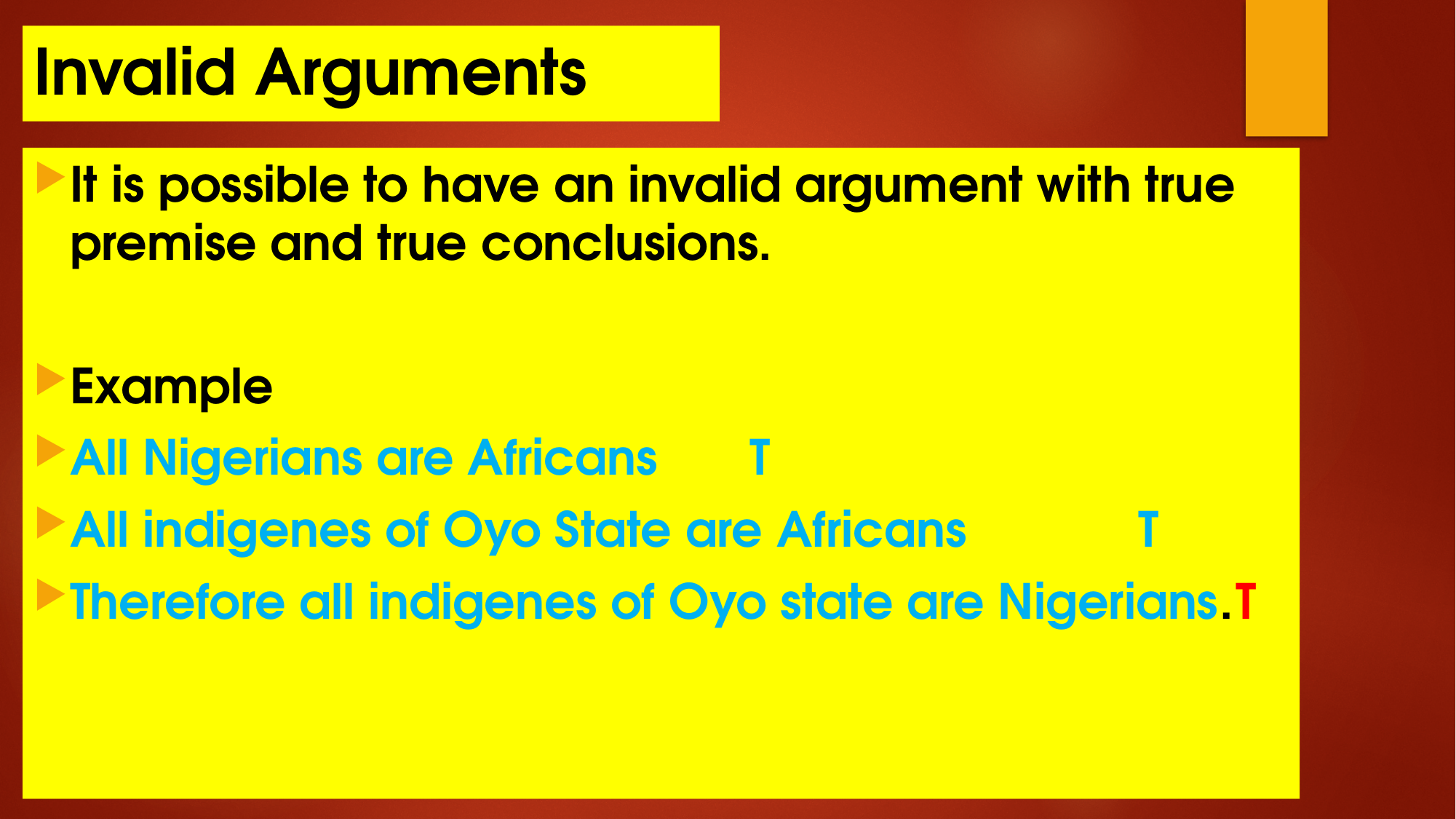

# Invalid Arguments
It is possible to have an invalid argument with true premise and true conclusions.

Example
All Nigerians are Africans   									T
All indigenes of Oyo State are Africans  		 	T
Therefore all indigenes of Oyo state are Nigerians.																	T